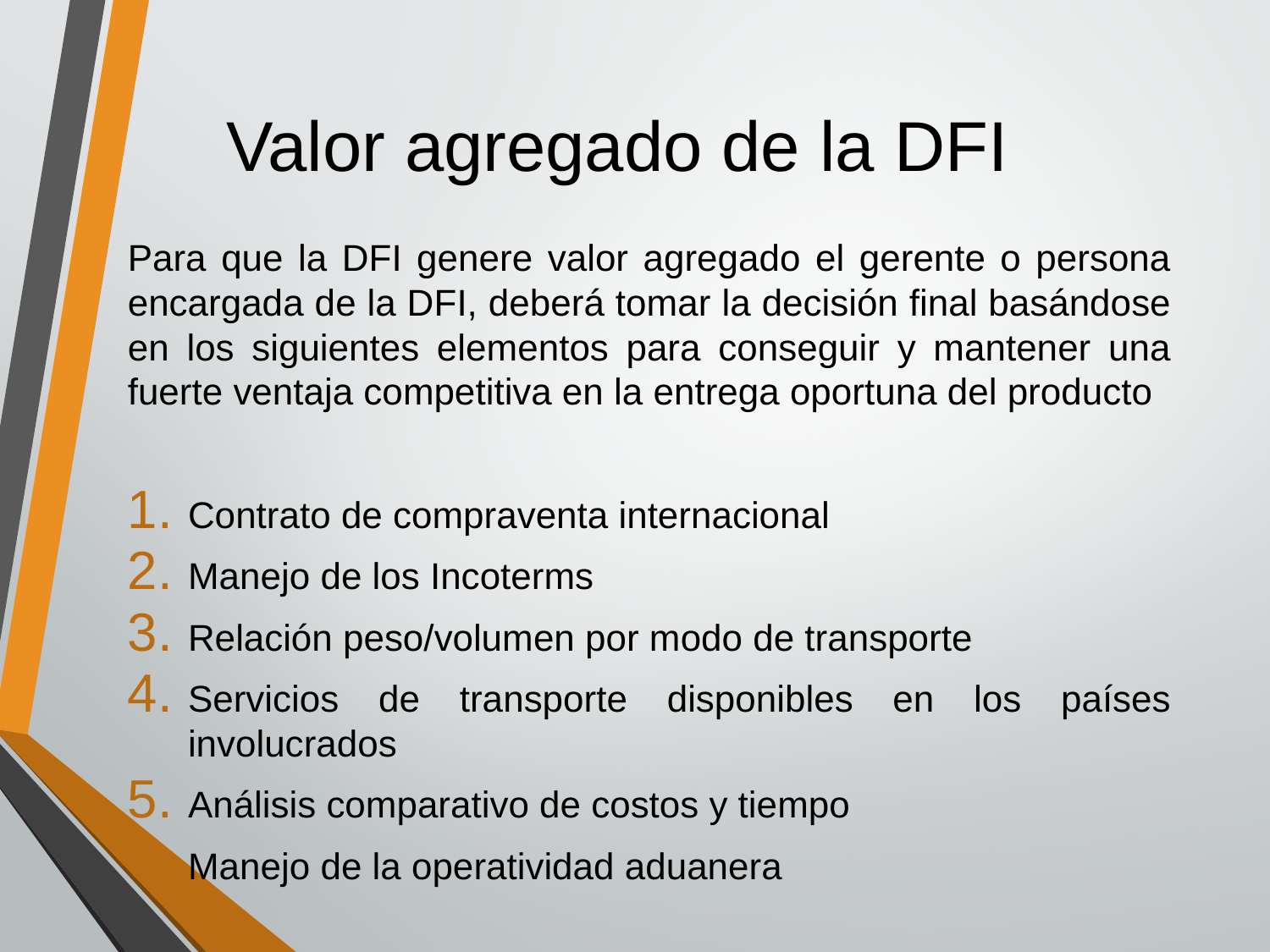

# Valor agregado de la DFI
Para que la DFI genere valor agregado el gerente o persona encargada de la DFI, deberá tomar la decisión final basándose en los siguientes elementos para conseguir y mantener una fuerte ventaja competitiva en la entrega oportuna del producto

Contrato de compraventa internacional
Manejo de los Incoterms
Relación peso/volumen por modo de transporte
Servicios de transporte disponibles en los países involucrados
Análisis comparativo de costos y tiempo
Manejo de la operatividad aduanera